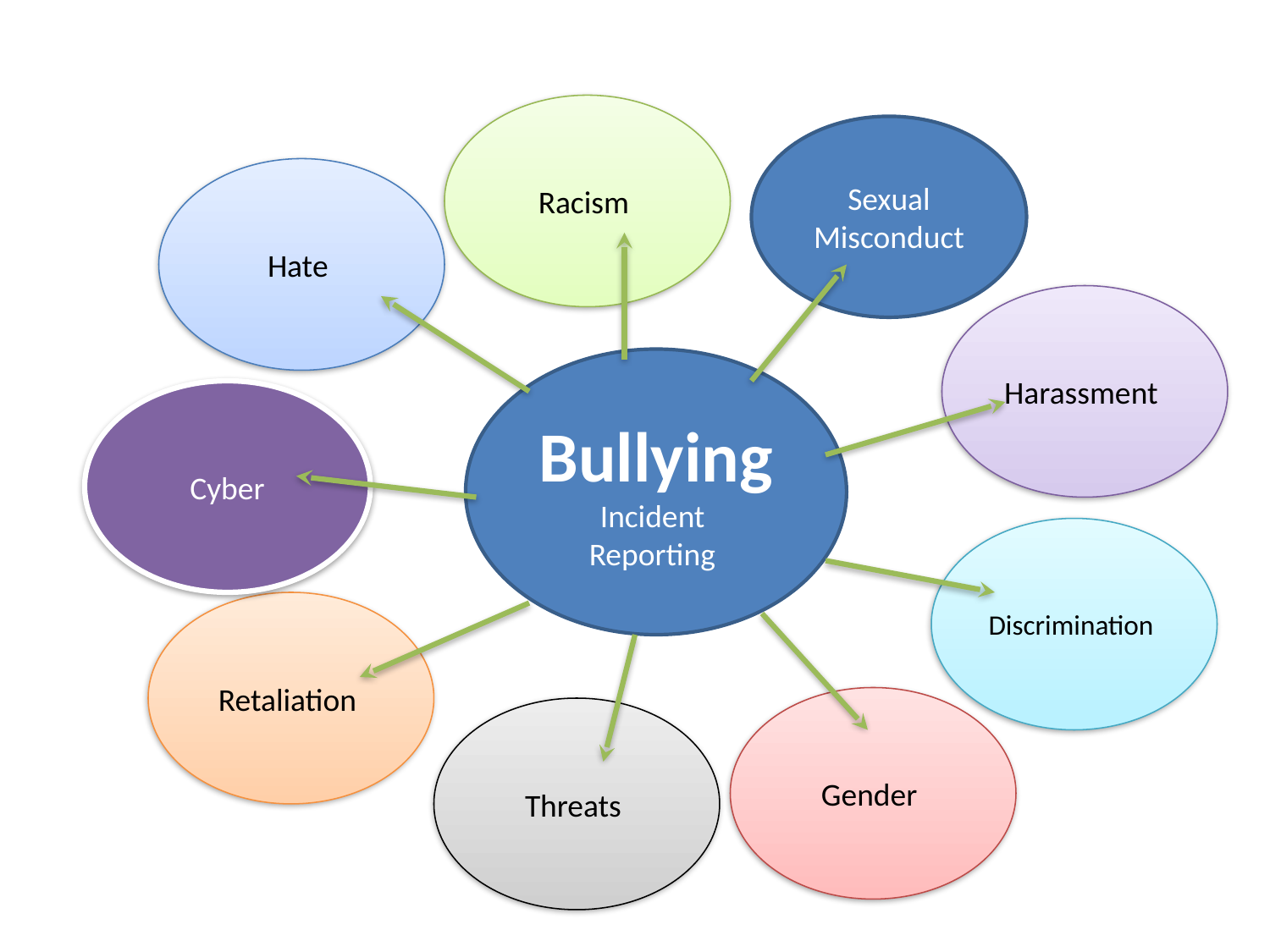

Racism
Sexual Misconduct
Hate
Harassment
Bullying
Incident  Reporting
Cyber
Discrimination
Retaliation
Gender
Threats